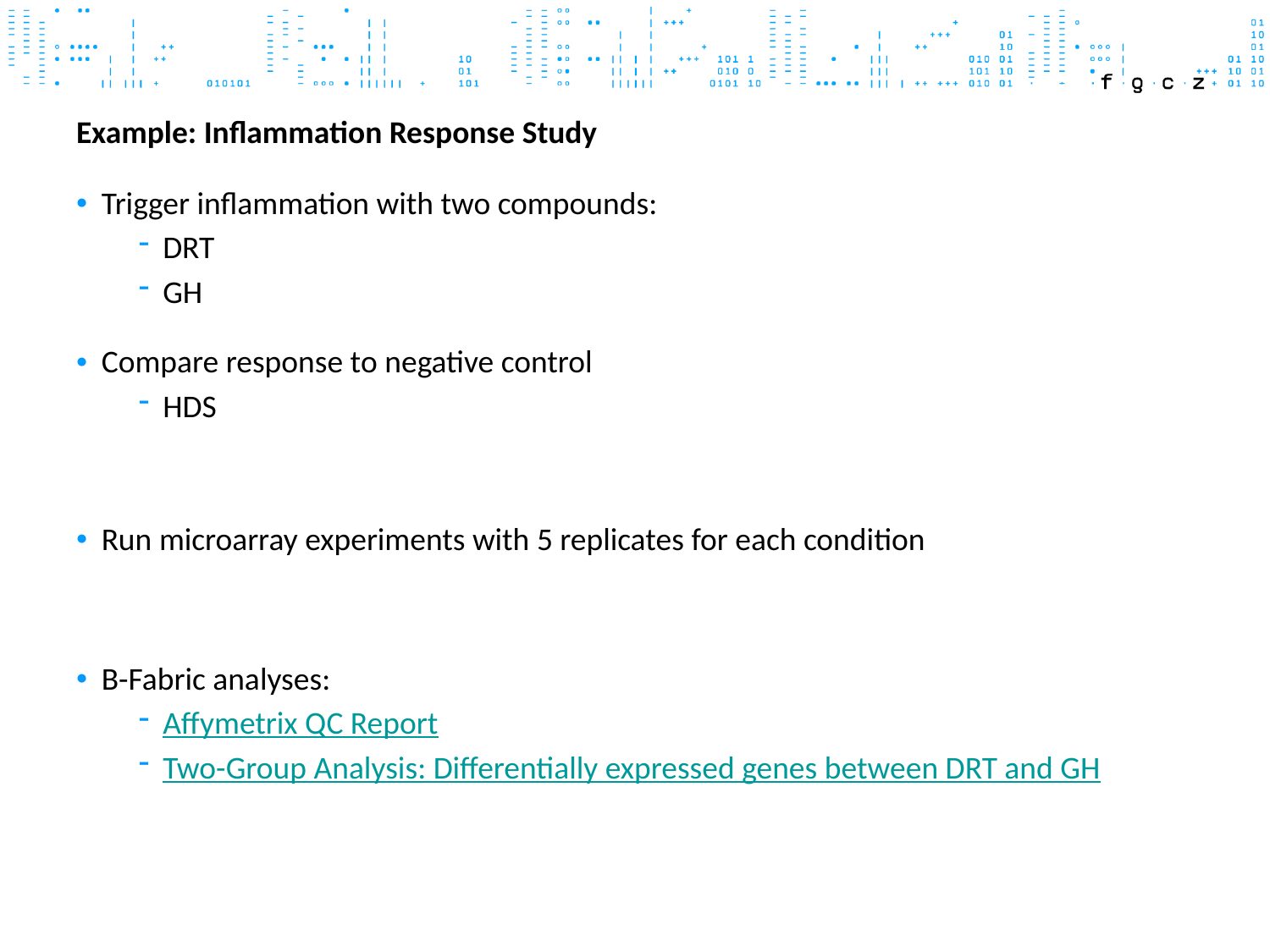

# Example: Inflammation Response Study
Trigger inflammation with two compounds:
DRT
GH
Compare response to negative control
HDS

Run microarray experiments with 5 replicates for each condition

B-Fabric analyses:
Affymetrix QC Report
Two-Group Analysis: Differentially expressed genes between DRT and GH